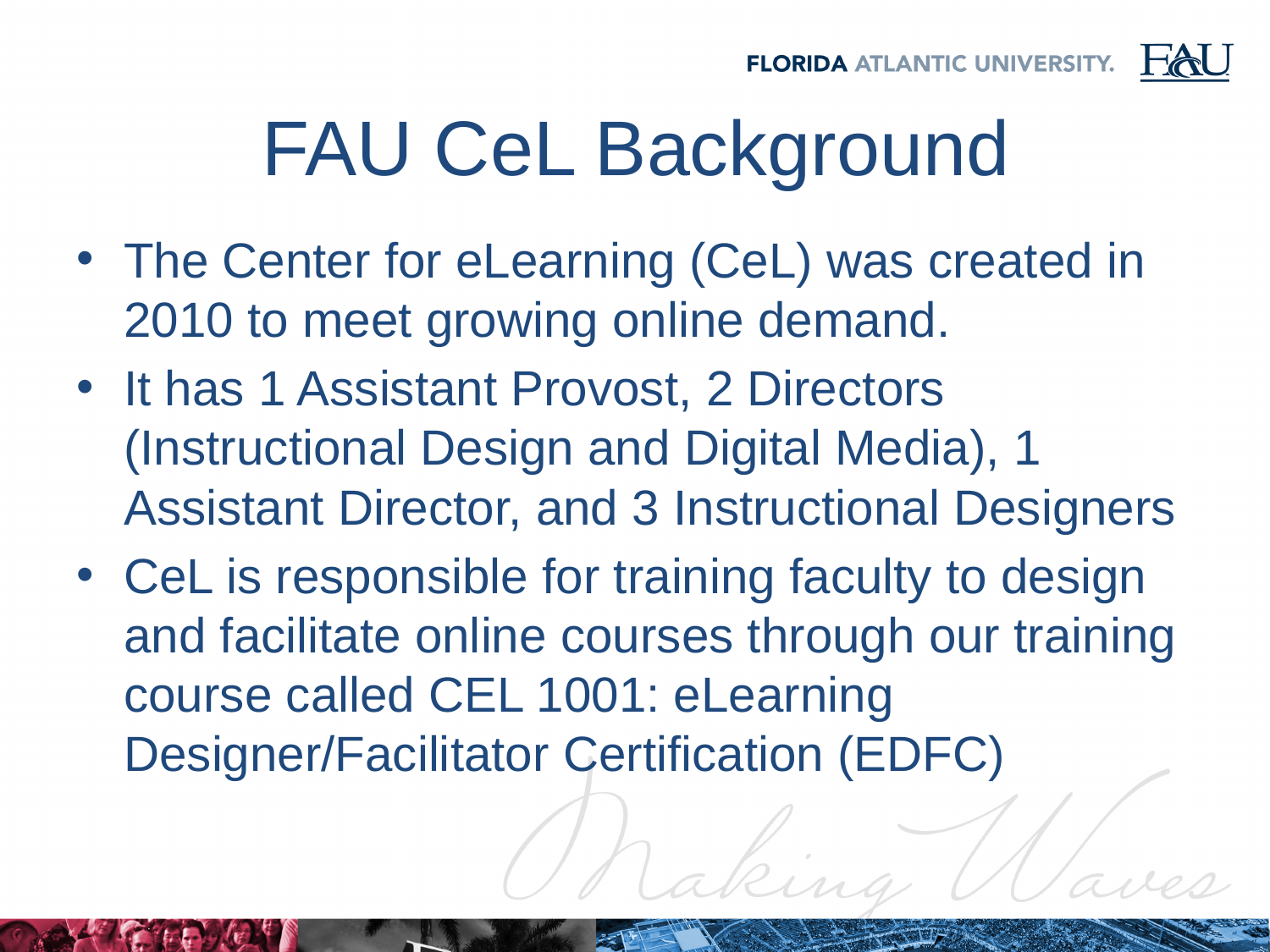

# FAU CeL Background
The Center for eLearning (CeL) was created in 2010 to meet growing online demand.
It has 1 Assistant Provost, 2 Directors (Instructional Design and Digital Media), 1 Assistant Director, and 3 Instructional Designers
CeL is responsible for training faculty to design and facilitate online courses through our training course called CEL 1001: eLearning Designer/Facilitator Certification (EDFC)